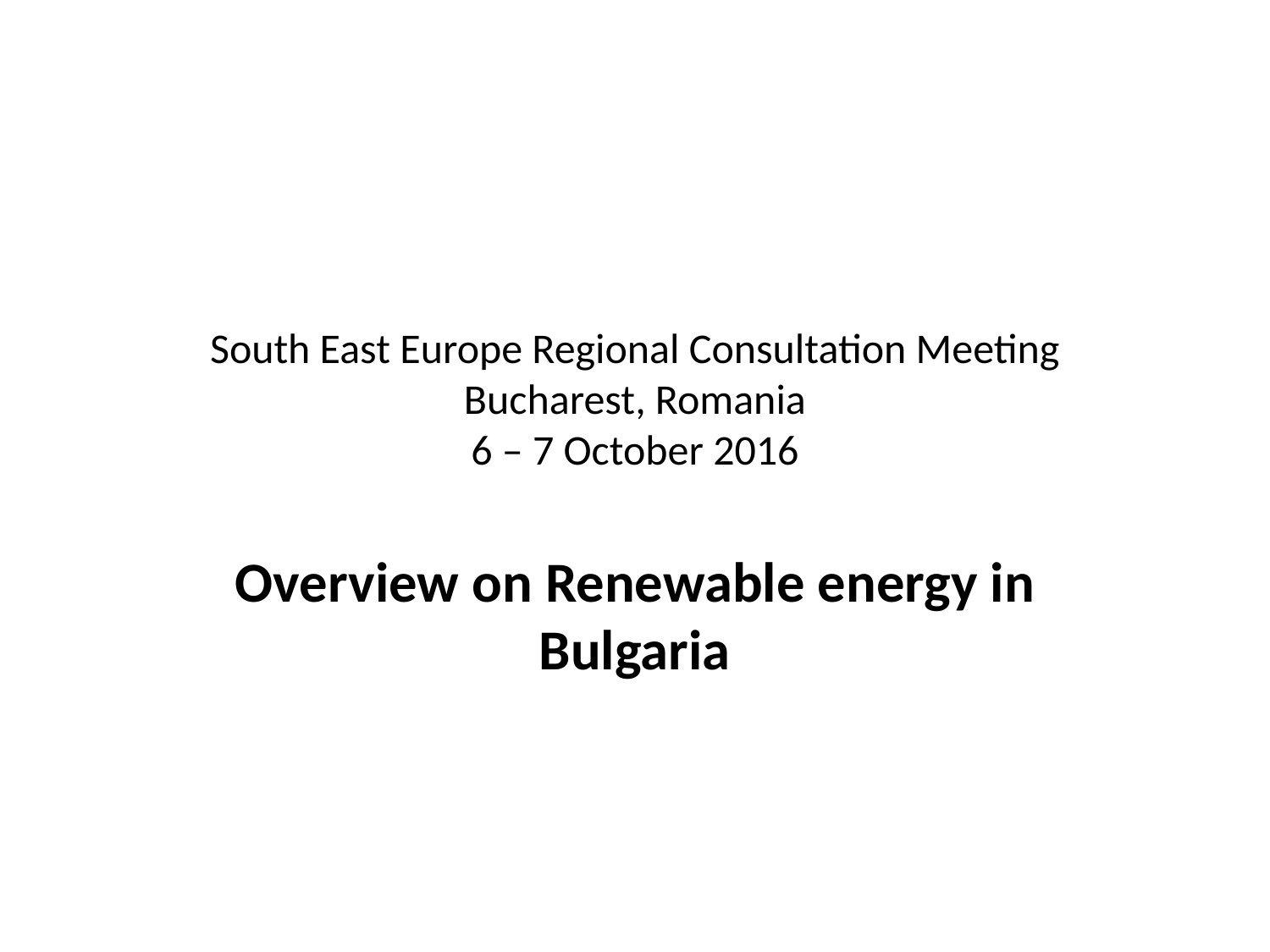

# South East Europe Regional Consultation Meeting Bucharest, Romania 6 – 7 October 2016
Overview on Renewable energy in Bulgaria